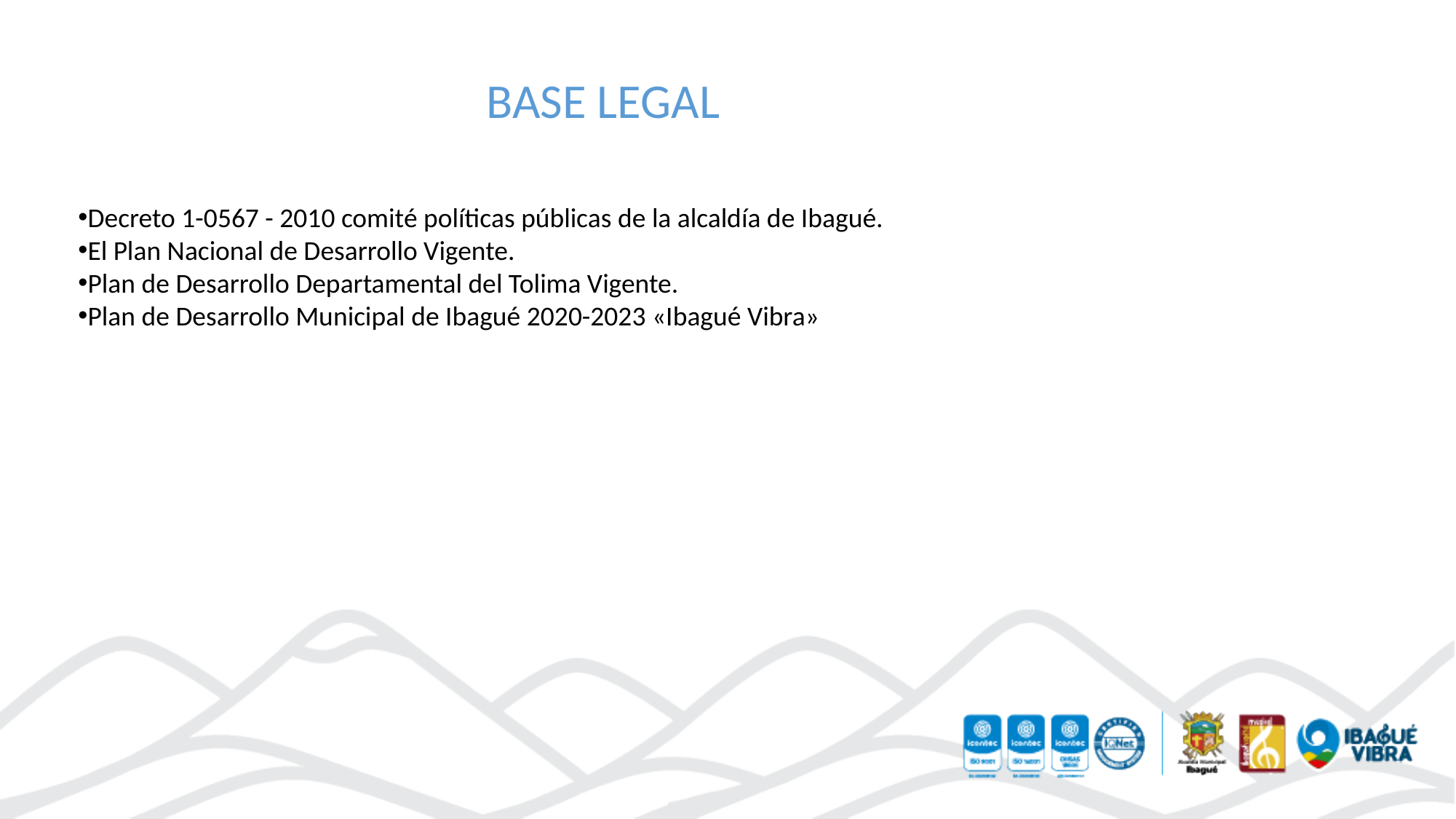

BASE LEGAL
Decreto 1-0567 - 2010 comité políticas públicas de la alcaldía de Ibagué.
El Plan Nacional de Desarrollo Vigente.
Plan de Desarrollo Departamental del Tolima Vigente.
Plan de Desarrollo Municipal de Ibagué 2020-2023 «Ibagué Vibra»